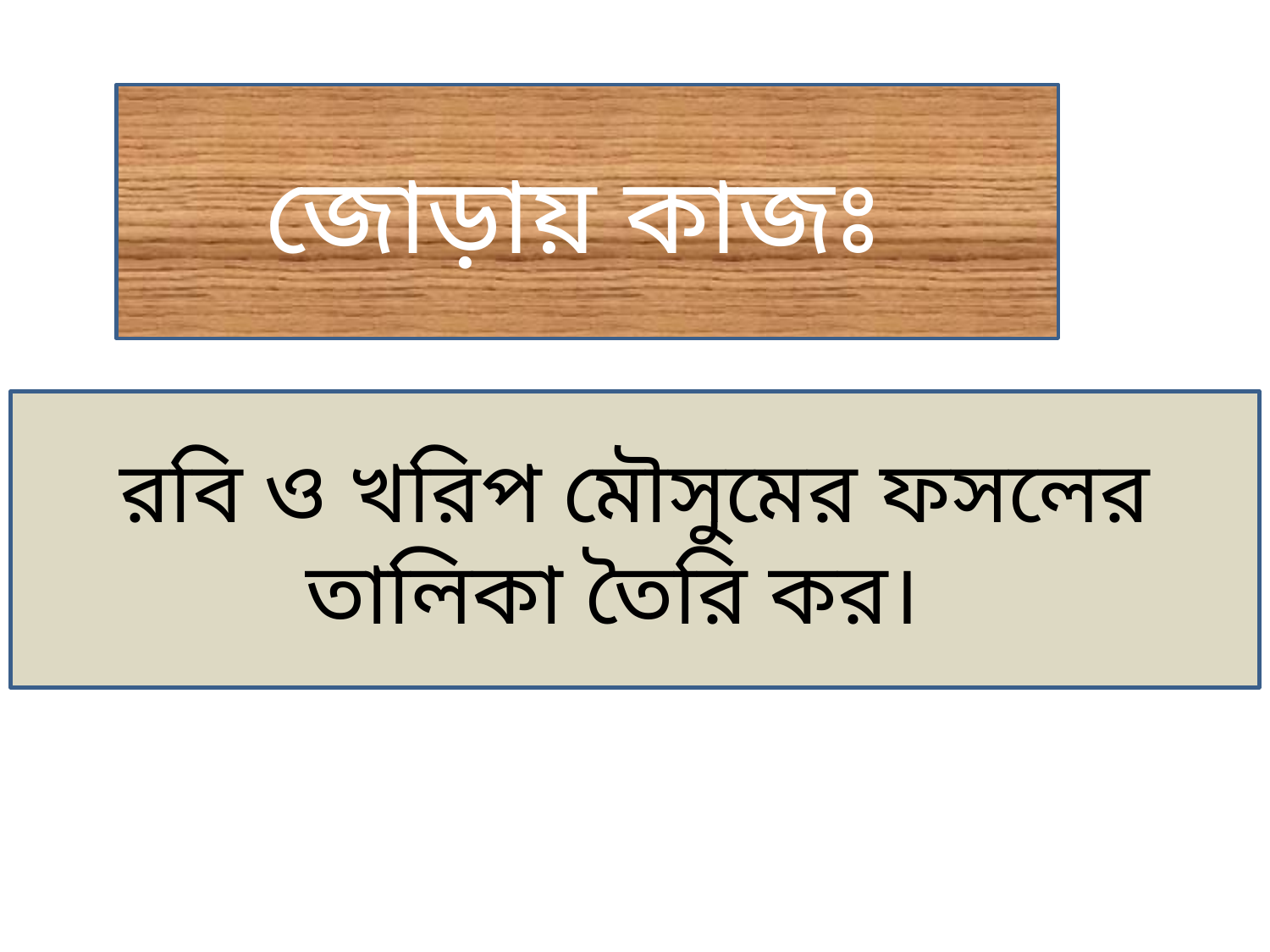

জোড়ায় কাজঃ
রবি ও খরিপ মৌসুমের ফসলের তালিকা তৈরি কর।